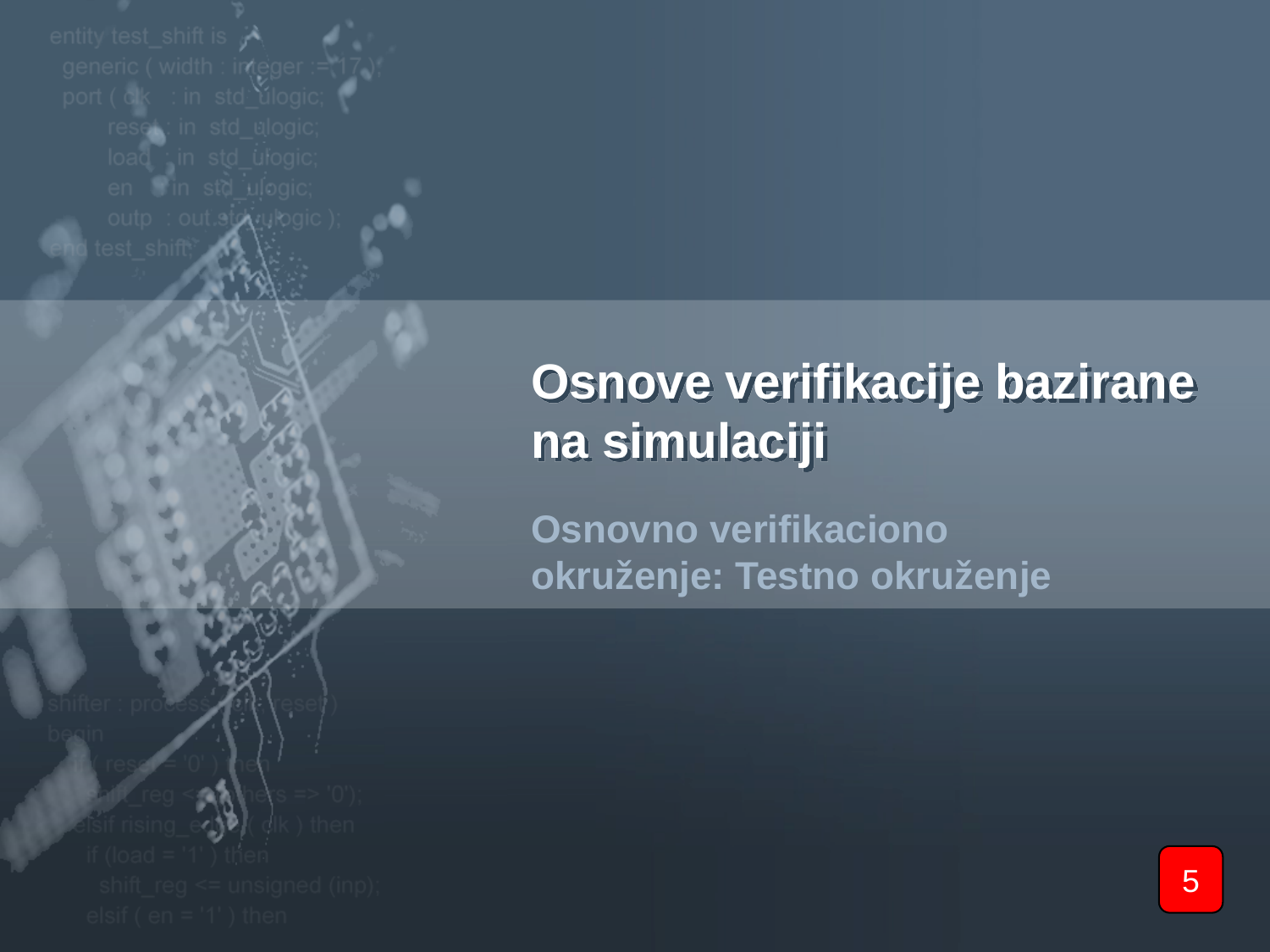

# Osnove verifikacije bazirane na simulaciji
Osnovno verifikaciono okruženje: Testno okruženje
5